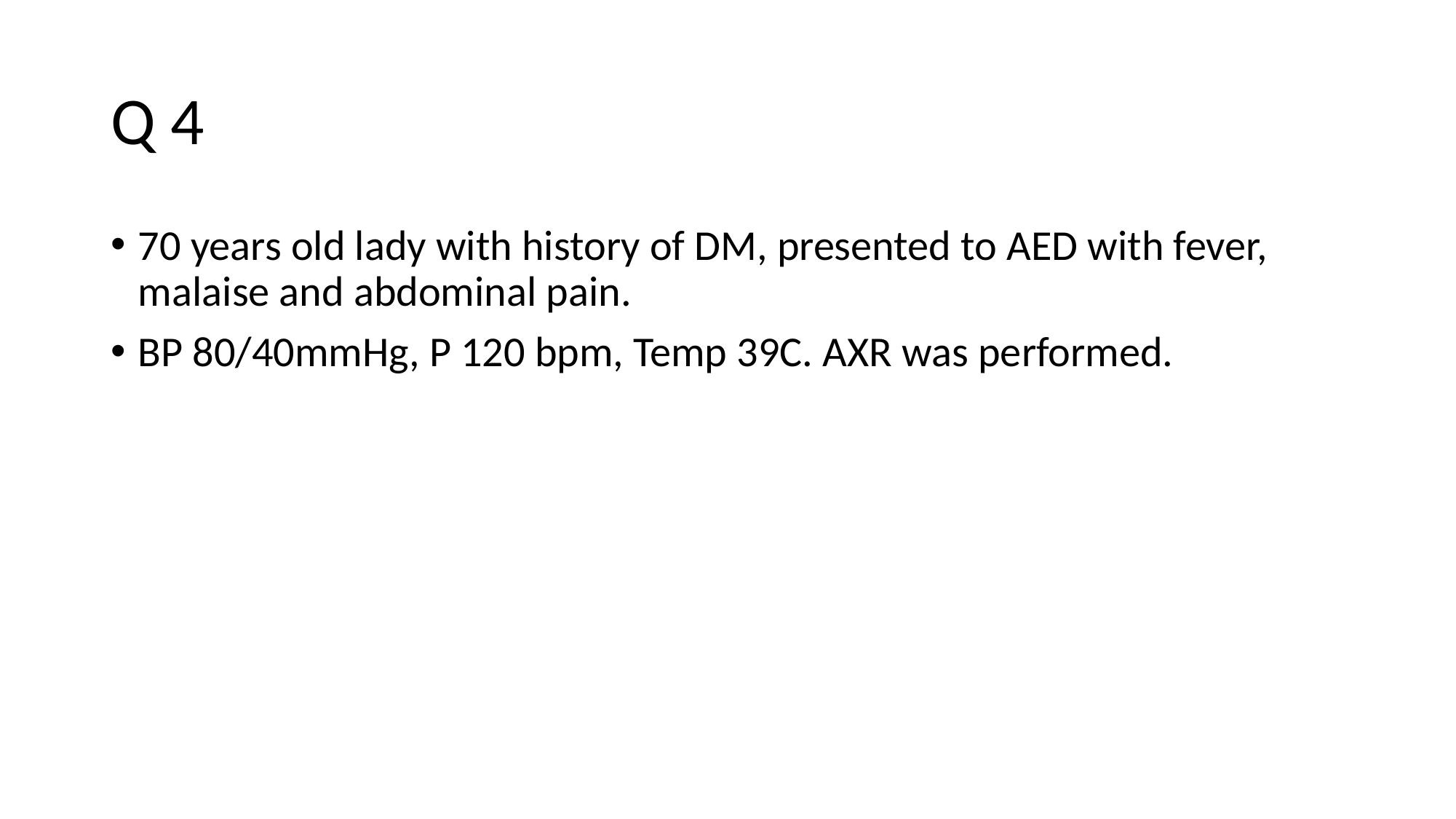

# Q 4
70 years old lady with history of DM, presented to AED with fever, malaise and abdominal pain.
BP 80/40mmHg, P 120 bpm, Temp 39C. AXR was performed.